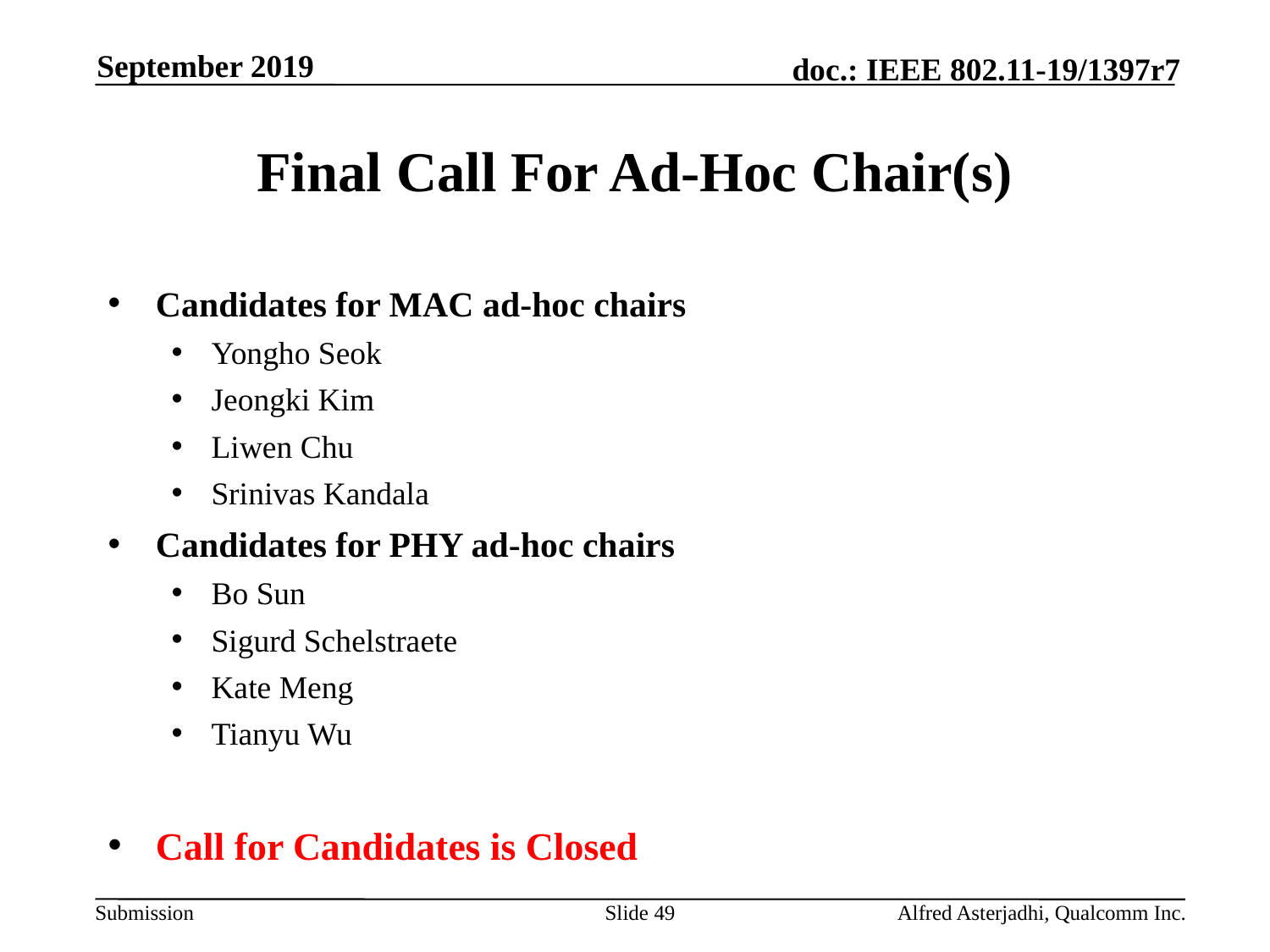

September 2019
# Final Call For Ad-Hoc Chair(s)
Candidates for MAC ad-hoc chairs
Yongho Seok
Jeongki Kim
Liwen Chu
Srinivas Kandala
Candidates for PHY ad-hoc chairs
Bo Sun
Sigurd Schelstraete
Kate Meng
Tianyu Wu

Call for Candidates is Closed
Slide 49
Alfred Asterjadhi, Qualcomm Inc.